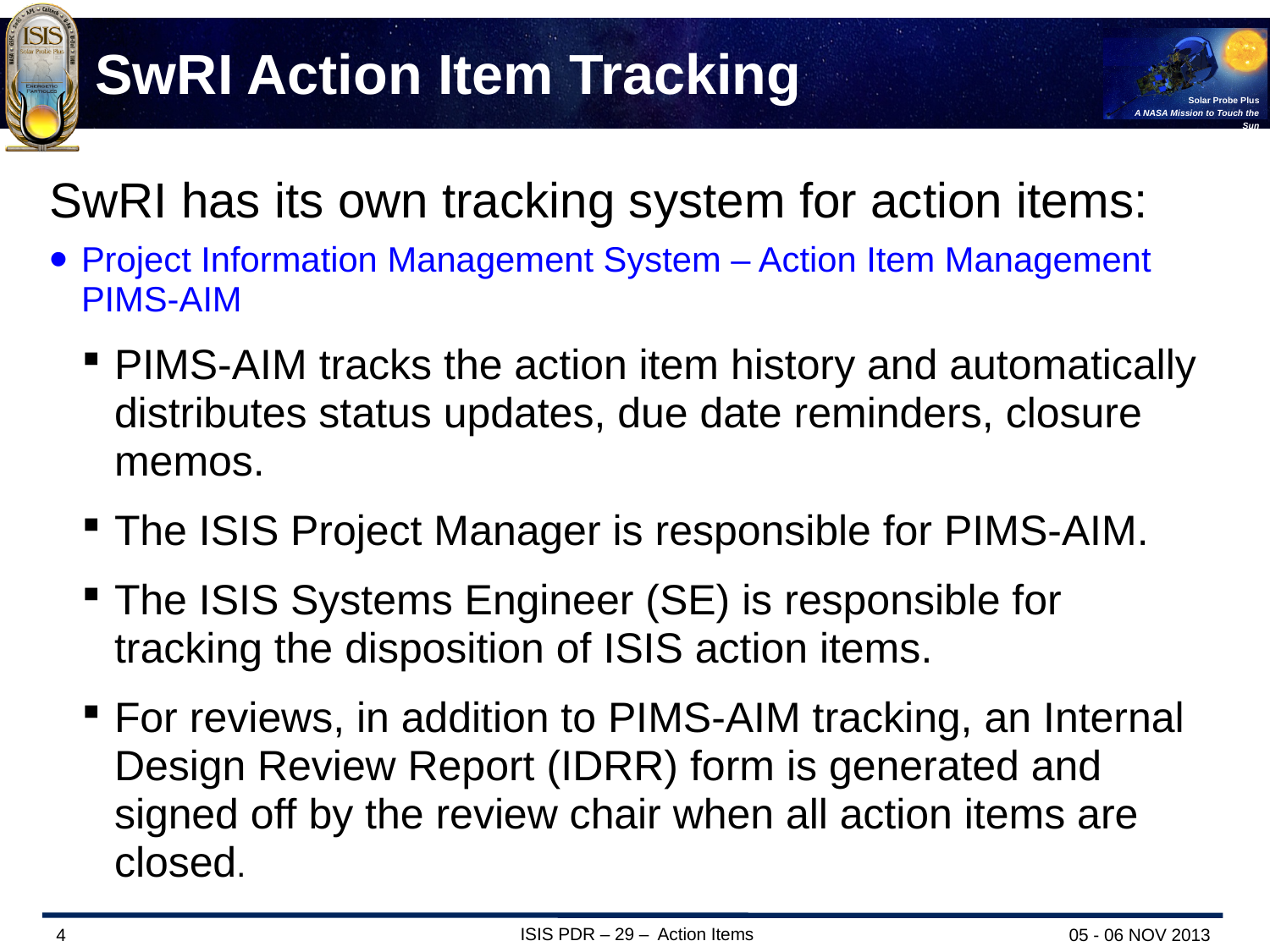

# SwRI Action Item Tracking
SwRI has its own tracking system for action items:
Project Information Management System – Action Item Management PIMS-AIM
PIMS-AIM tracks the action item history and automatically distributes status updates, due date reminders, closure memos.
The ISIS Project Manager is responsible for PIMS-AIM.
The ISIS Systems Engineer (SE) is responsible for tracking the disposition of ISIS action items.
For reviews, in addition to PIMS-AIM tracking, an Internal Design Review Report (IDRR) form is generated and signed off by the review chair when all action items are closed.